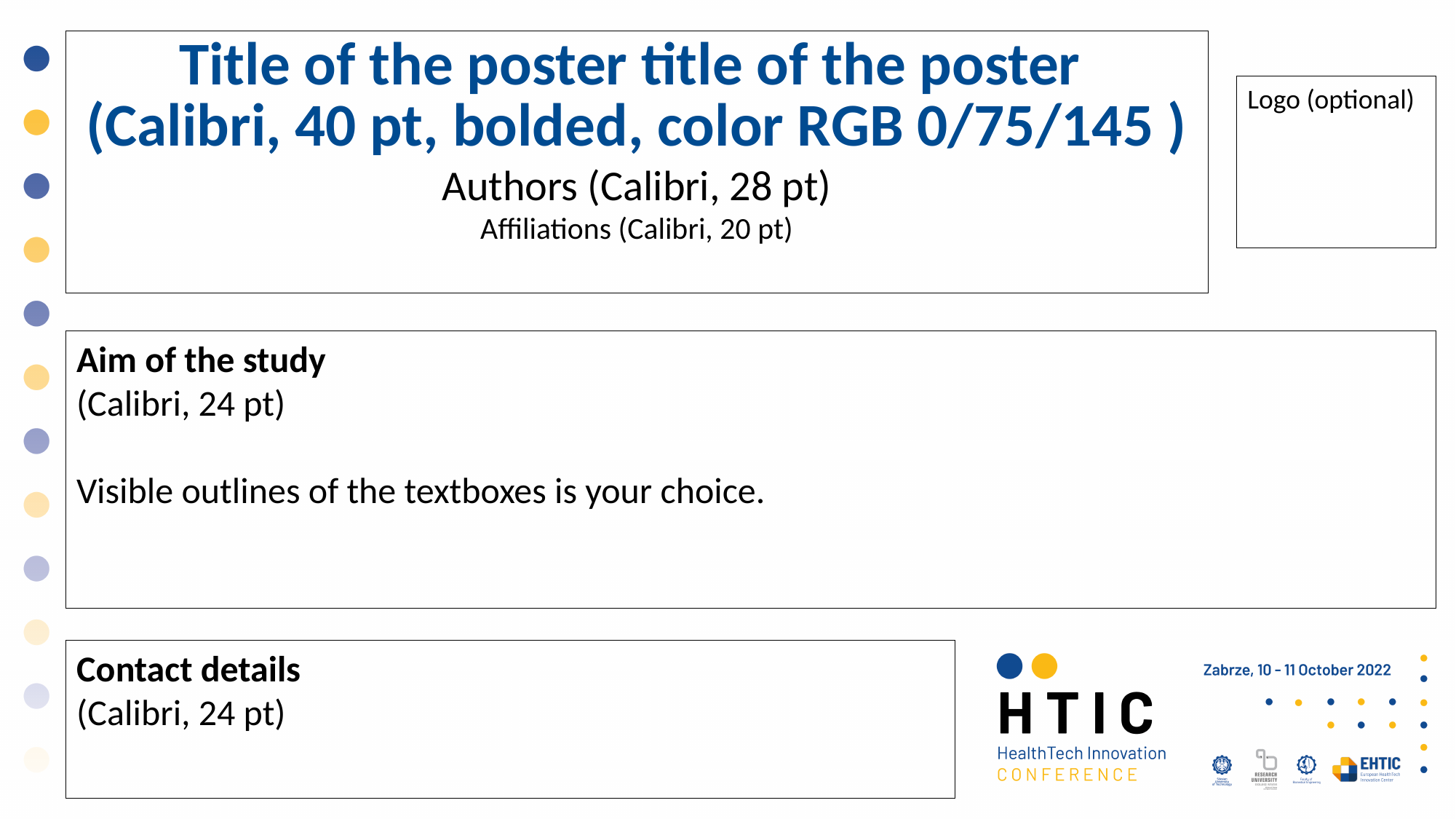

Title of the poster title of the poster
(Calibri, 40 pt, bolded, color RGB 0/75/145 )
Authors (Calibri, 28 pt)
Affiliations (Calibri, 20 pt)
Logo (optional)
Aim of the study
(Calibri, 24 pt)

Visible outlines of the textboxes is your choice.

Contact details
(Calibri, 24 pt)